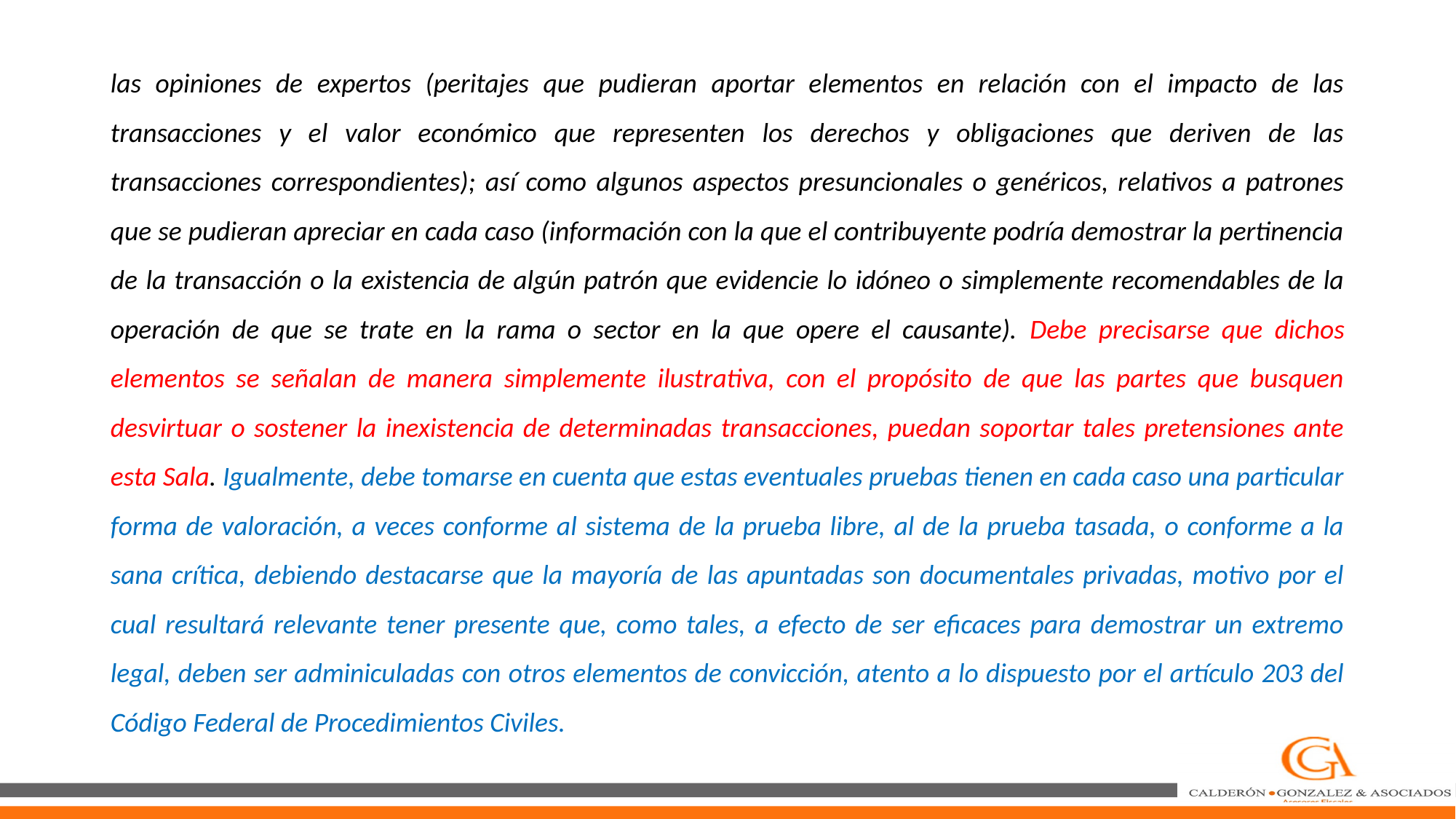

las opiniones de expertos (peritajes que pudieran aportar elementos en relación con el impacto de las transacciones y el valor económico que representen los derechos y obligaciones que deriven de las transacciones correspondientes); así como algunos aspectos presuncionales o genéricos, relativos a patrones que se pudieran apreciar en cada caso (información con la que el contribuyente podría demostrar la pertinencia de la transacción o la existencia de algún patrón que evidencie lo idóneo o simplemente recomendables de la operación de que se trate en la rama o sector en la que opere el causante). Debe precisarse que dichos elementos se señalan de manera simplemente ilustrativa, con el propósito de que las partes que busquen desvirtuar o sostener la inexistencia de determinadas transacciones, puedan soportar tales pretensiones ante esta Sala. Igualmente, debe tomarse en cuenta que estas eventuales pruebas tienen en cada caso una particular forma de valoración, a veces conforme al sistema de la prueba libre, al de la prueba tasada, o conforme a la sana crítica, debiendo destacarse que la mayoría de las apuntadas son documentales privadas, motivo por el cual resultará relevante tener presente que, como tales, a efecto de ser eficaces para demostrar un extremo legal, deben ser adminiculadas con otros elementos de convicción, atento a lo dispuesto por el artículo 203 del Código Federal de Procedimientos Civiles.